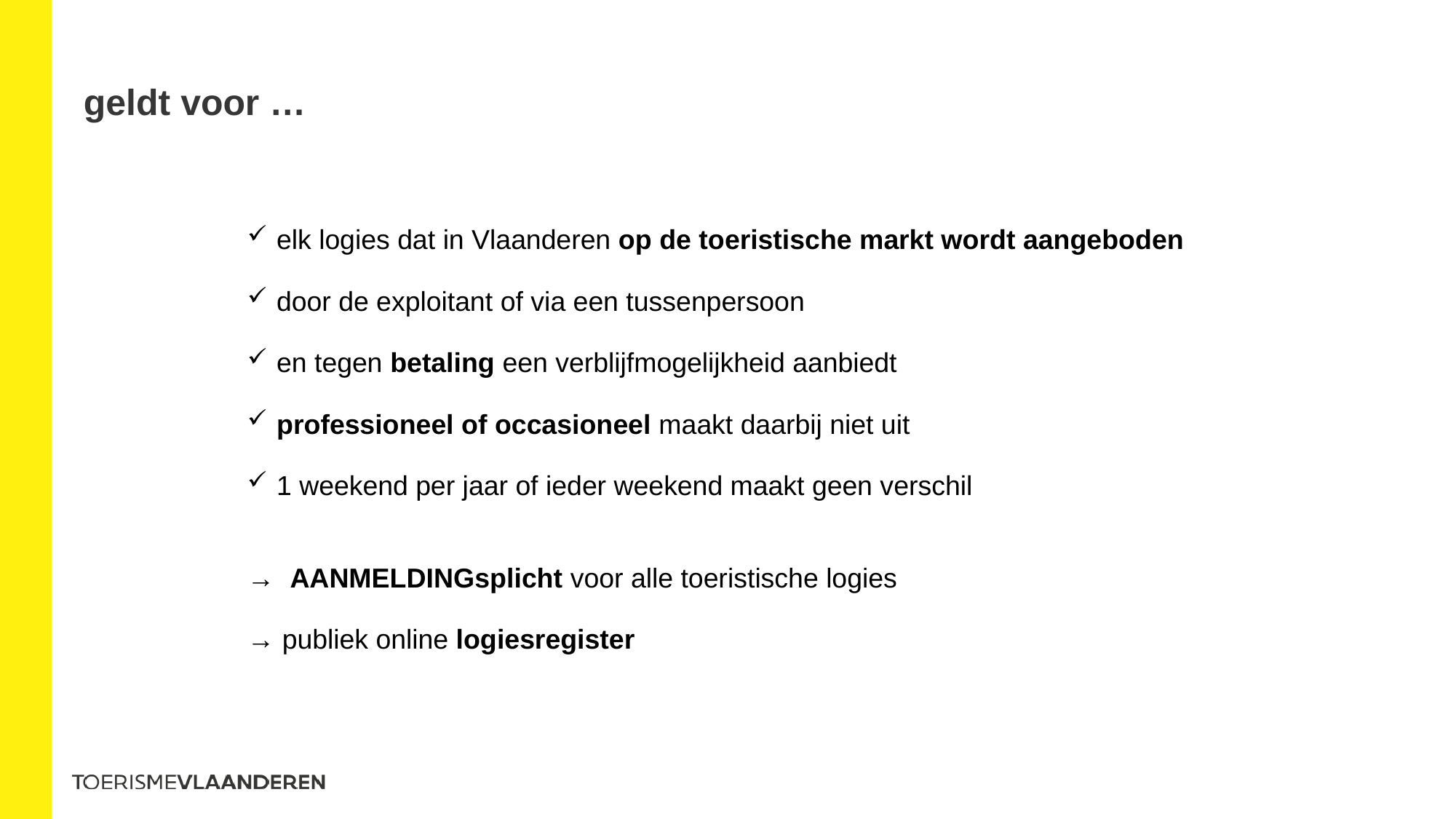

# geldt voor …

 elk logies dat in Vlaanderen op de toeristische markt wordt aangeboden

 door de exploitant of via een tussenpersoon

 en tegen betaling een verblijfmogelijkheid aanbiedt

 professioneel of occasioneel maakt daarbij niet uit

 1 weekend per jaar of ieder weekend maakt geen verschil

→  AANMELDINGsplicht voor alle toeristische logies

→ publiek online logiesregister